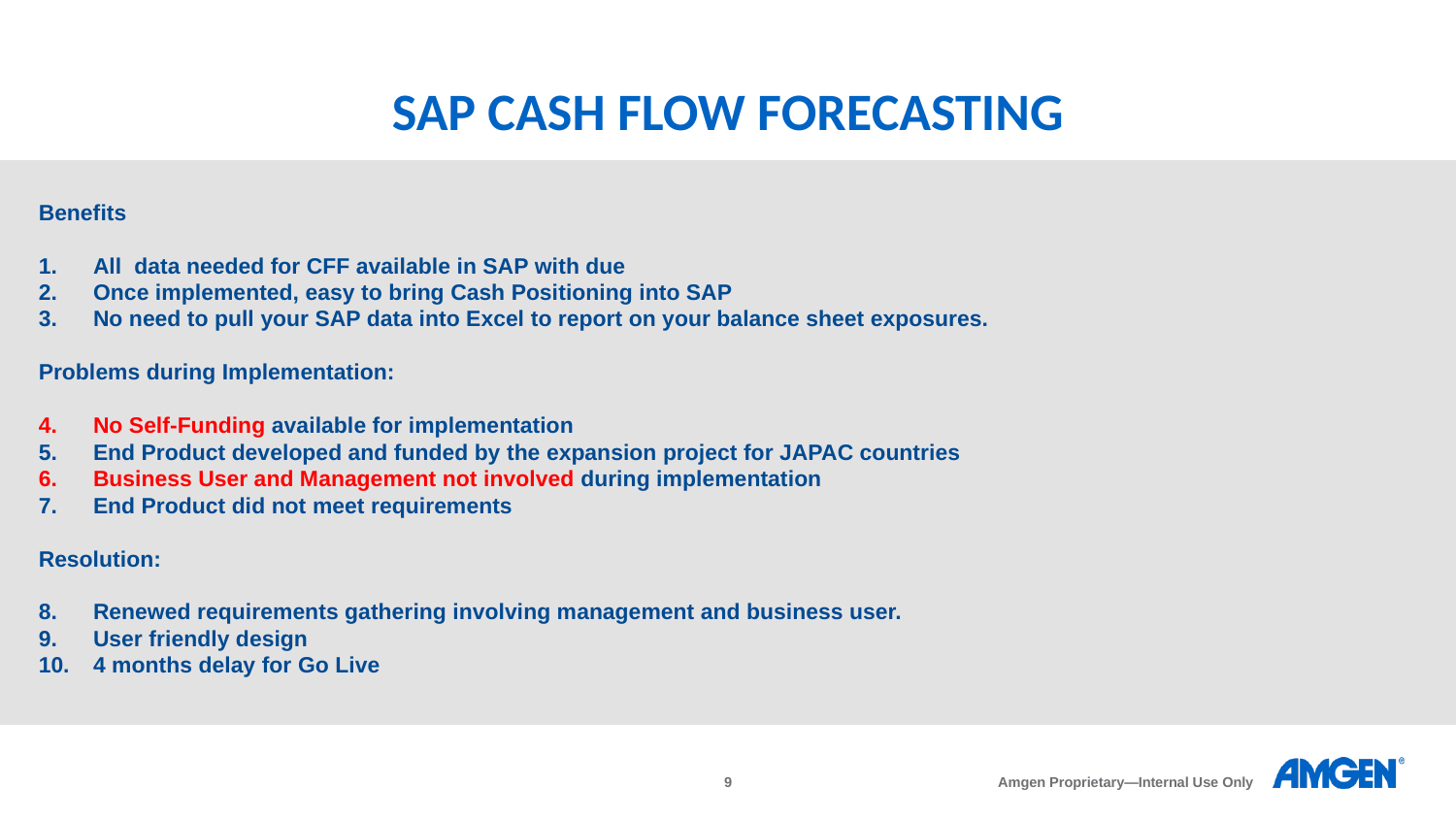

# SAP Cash Flow Forecasting
Benefits

All  data needed for CFF available in SAP with due
Once implemented, easy to bring Cash Positioning into SAP
No need to pull your SAP data into Excel to report on your balance sheet exposures.

Problems during Implementation:

No Self-Funding available for implementation
End Product developed and funded by the expansion project for JAPAC countries
Business User and Management not involved during implementation
End Product did not meet requirements

Resolution:

Renewed requirements gathering involving management and business user.
User friendly design
4 months delay for Go Live